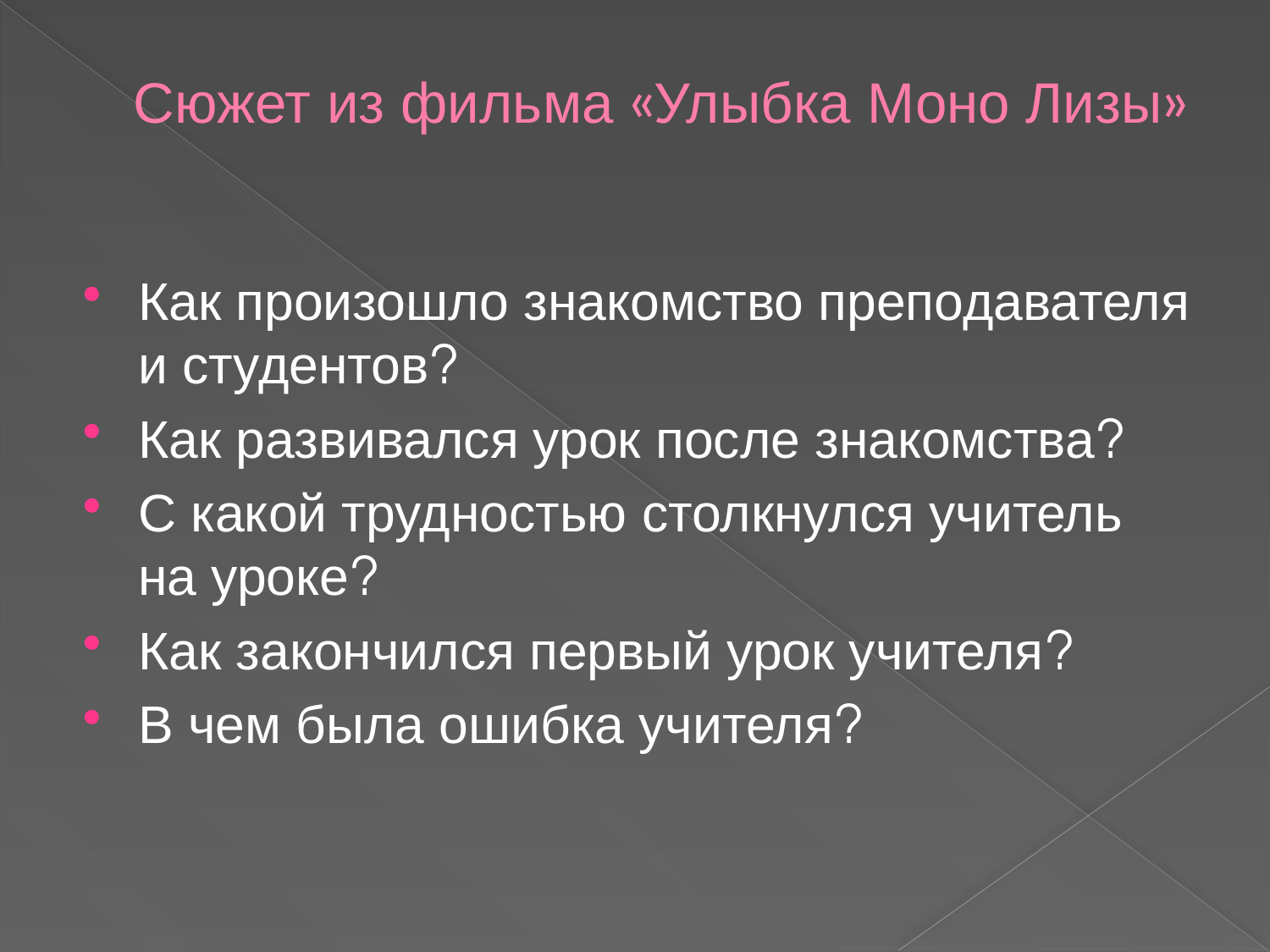

# Сюжет из фильма «Улыбка Моно Лизы»
Как произошло знакомство преподавателя и студентов?
Как развивался урок после знакомства?
С какой трудностью столкнулся учитель на уроке?
Как закончился первый урок учителя?
В чем была ошибка учителя?